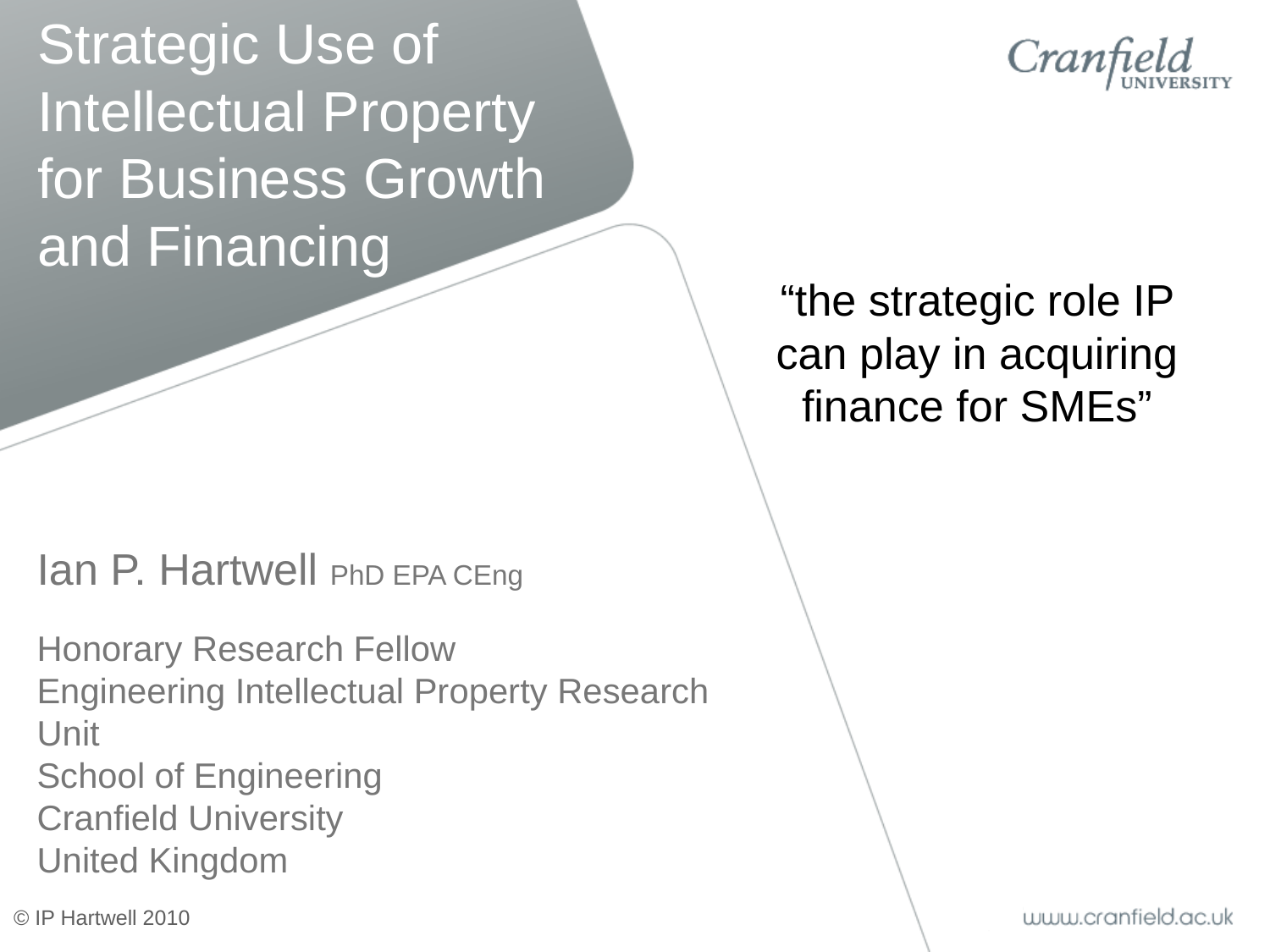

# Strategic Use of Intellectual Property for Business Growth and Financing
“the strategic role IP can play in acquiring finance for SMEs”
Ian P. Hartwell PhD EPA CEng
Honorary Research Fellow
Engineering Intellectual Property Research Unit
School of Engineering
Cranfield University
United Kingdom
© IP Hartwell 2010